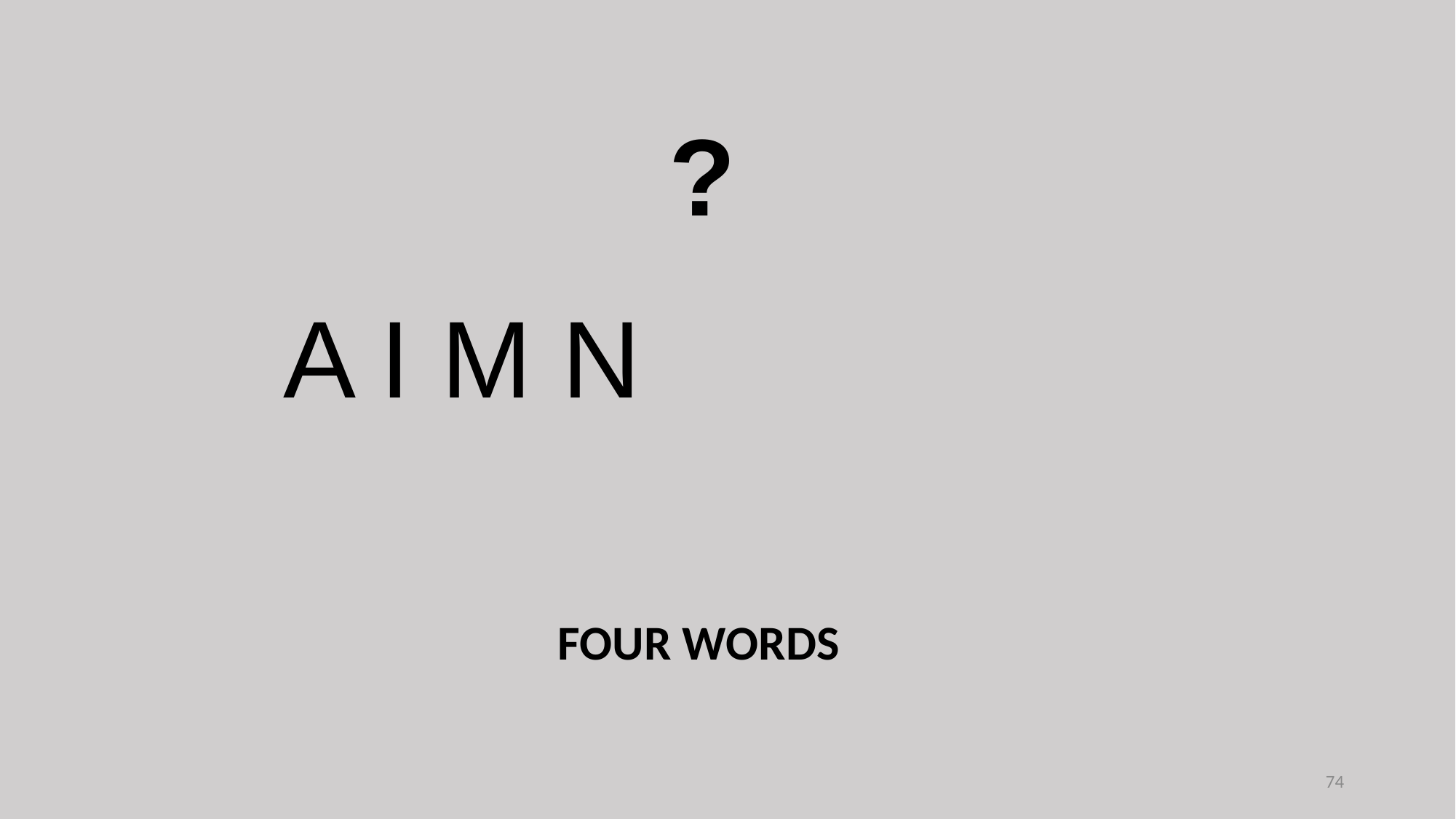

?
A I M N
FOUR WORDS
74